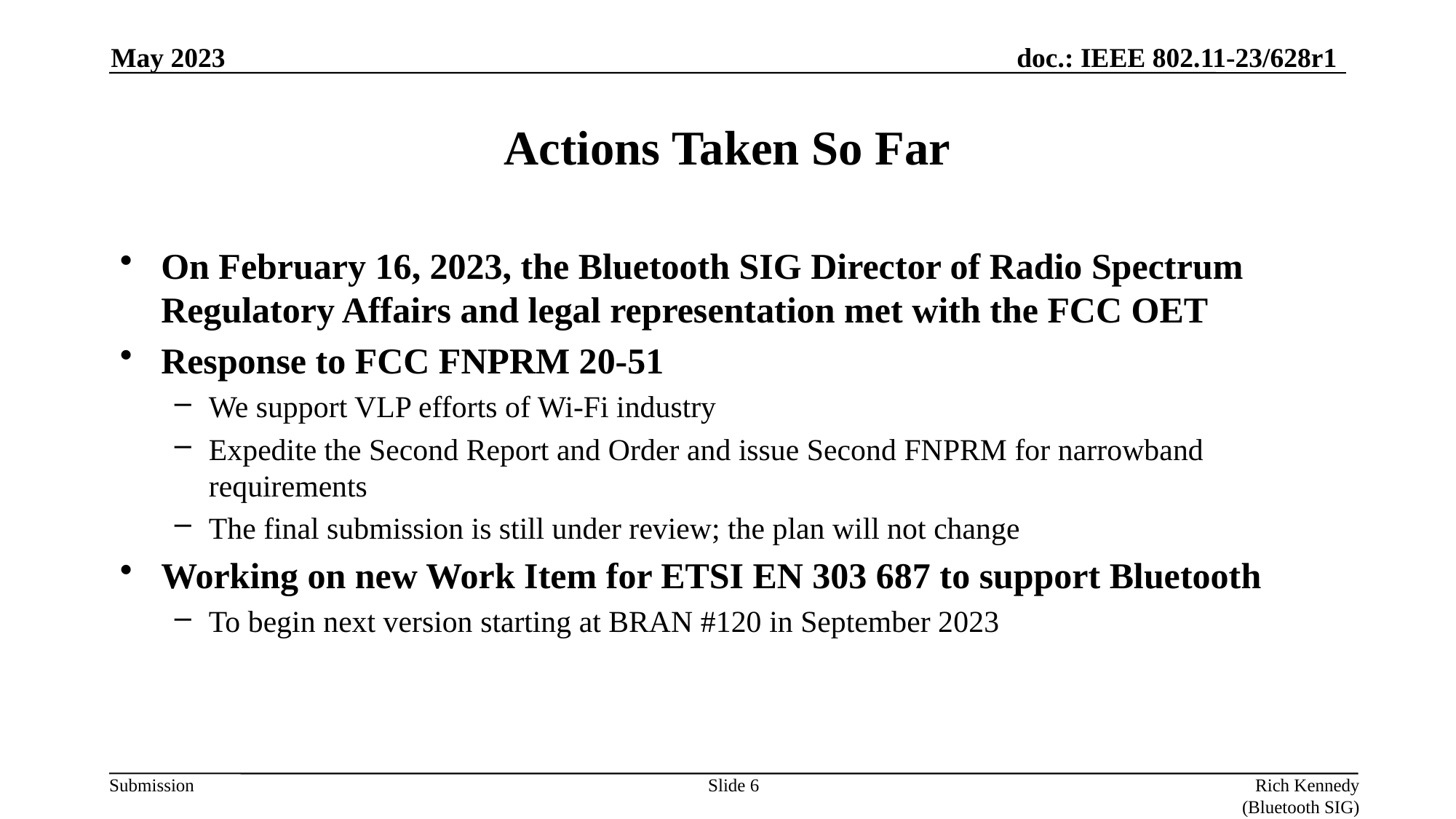

May 2023
# Actions Taken So Far
On February 16, 2023, the Bluetooth SIG Director of Radio Spectrum Regulatory Affairs and legal representation met with the FCC OET
Response to FCC FNPRM 20-51
We support VLP efforts of Wi-Fi industry
Expedite the Second Report and Order and issue Second FNPRM for narrowband requirements
The final submission is still under review; the plan will not change
Working on new Work Item for ETSI EN 303 687 to support Bluetooth
To begin next version starting at BRAN #120 in September 2023
Slide 6
Rich Kennedy (Bluetooth SIG)